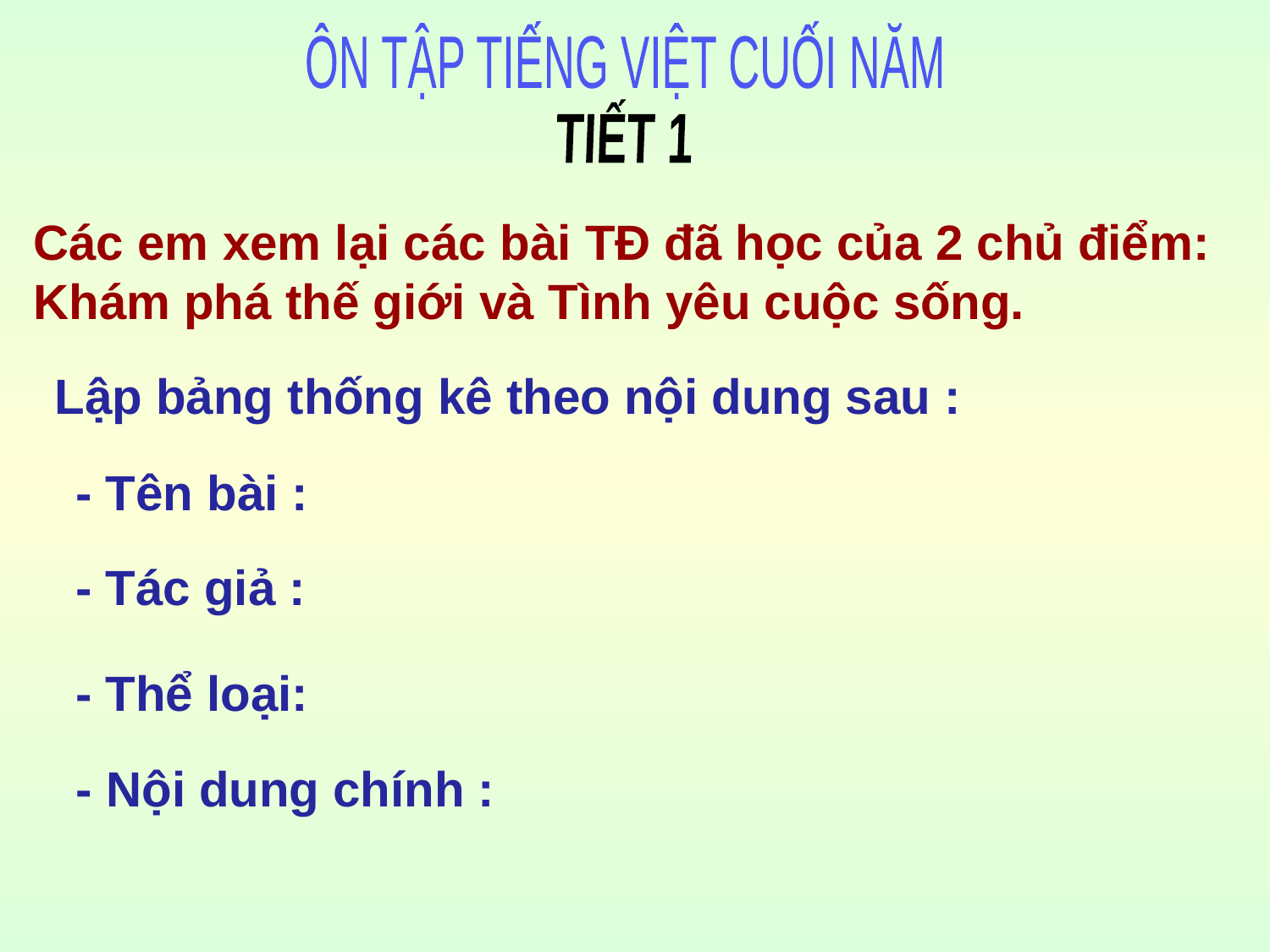

ÔN TẬP TIẾNG VIỆT CUỐI NĂM
TIẾT 1
Các em xem lại các bài TĐ đã học của 2 chủ điểm: Khám phá thế giới và Tình yêu cuộc sống.
Lập bảng thống kê theo nội dung sau :
- Tên bài :
- Tác giả :
- Thể loại:
- Nội dung chính :